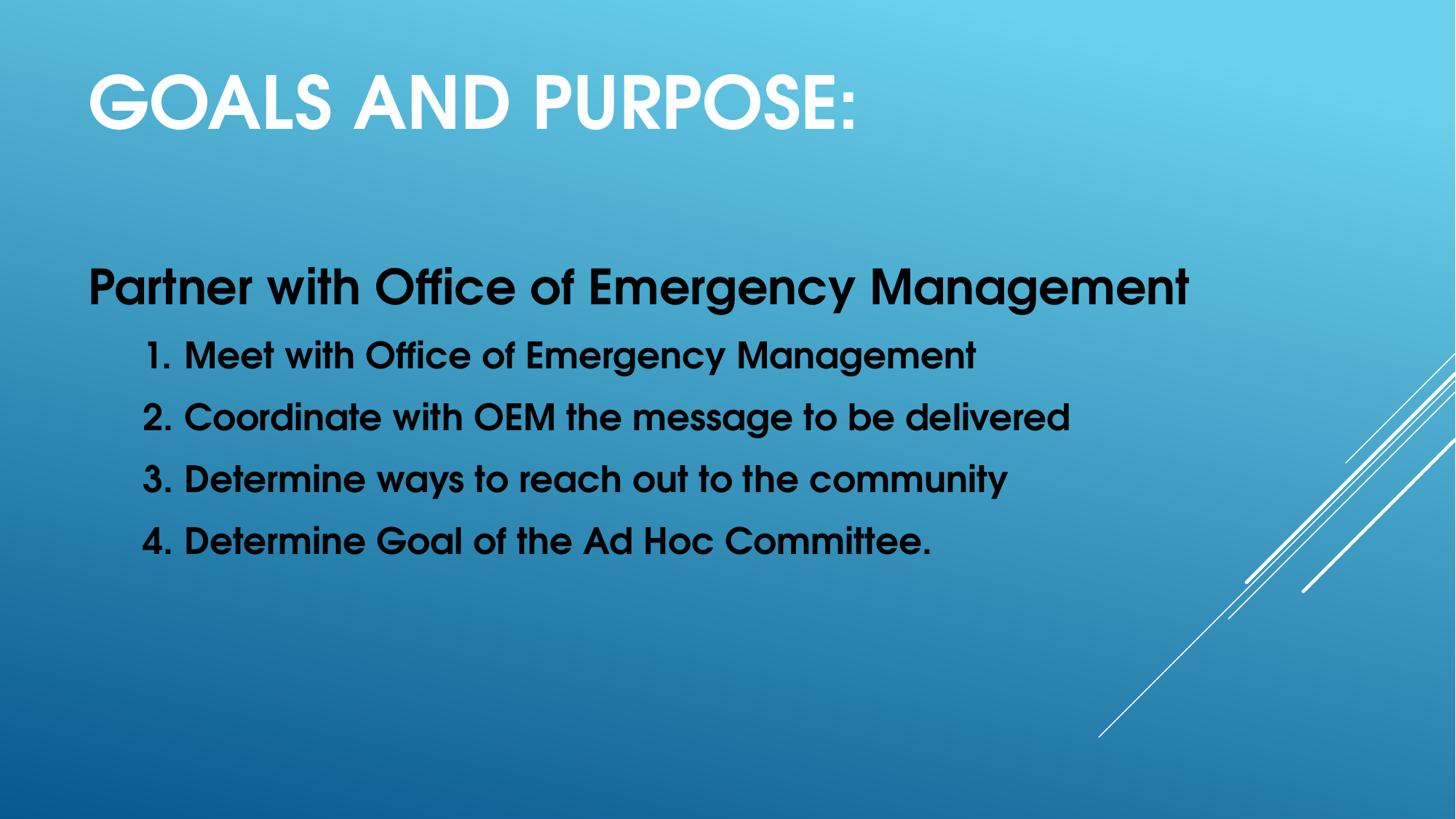

GOALS AND PURPOSE:
Partner with Office of Emergency Management
Meet with Office of Emergency Management
Coordinate with OEM the message to be delivered
Determine ways to reach out to the community
Determine Goal of the Ad Hoc Committee.